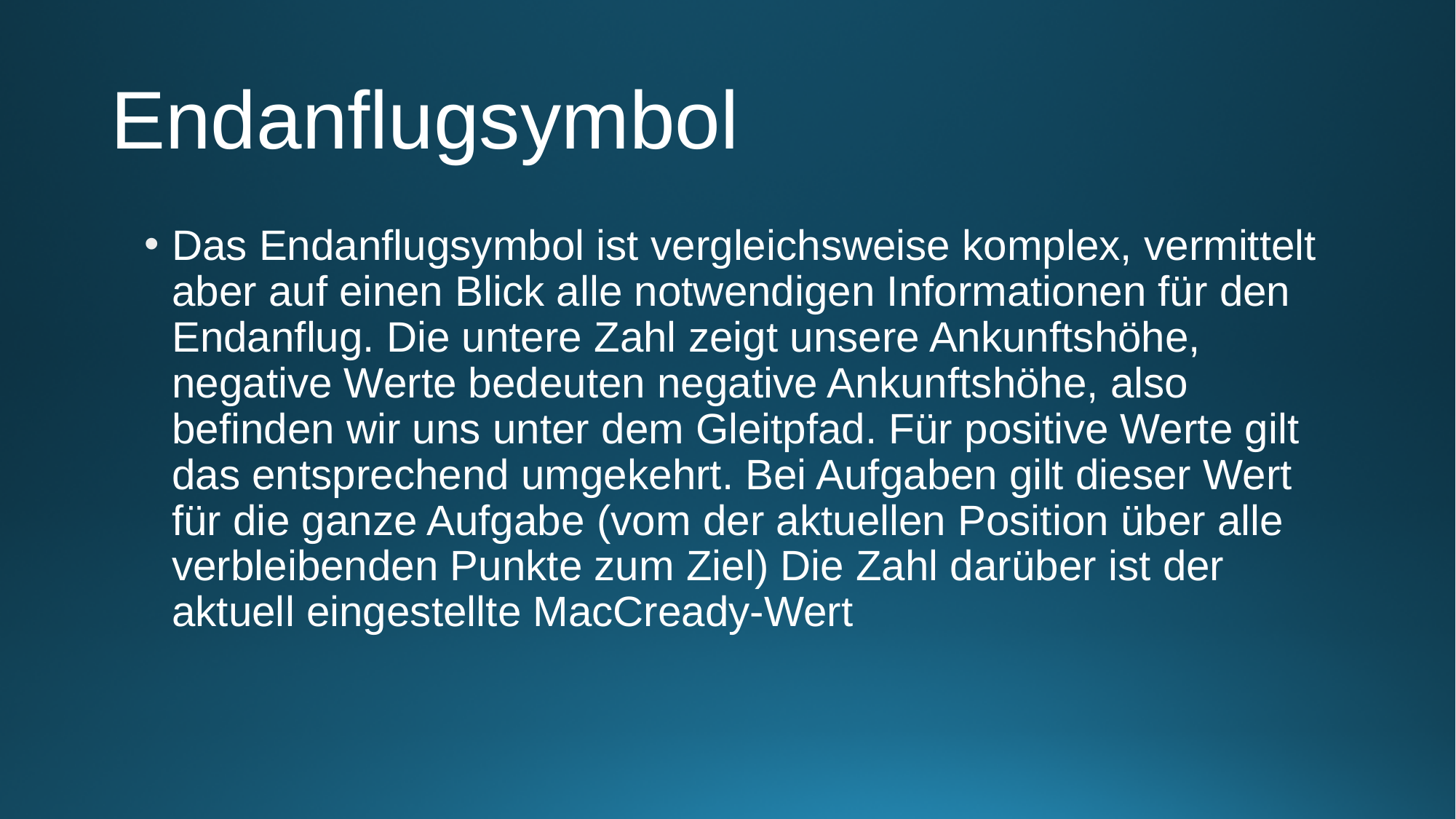

# Endanflugsymbol
Das Endanflugsymbol ist vergleichsweise komplex, vermittelt aber auf einen Blick alle notwendigen Informationen für den Endanflug. Die untere Zahl zeigt unsere Ankunftshöhe, negative Werte bedeuten negative Ankunftshöhe, also befinden wir uns unter dem Gleitpfad. Für positive Werte gilt das entsprechend umgekehrt. Bei Aufgaben gilt dieser Wert für die ganze Aufgabe (vom der aktuellen Position über alle verbleibenden Punkte zum Ziel) Die Zahl darüber ist der aktuell eingestellte MacCready-Wert